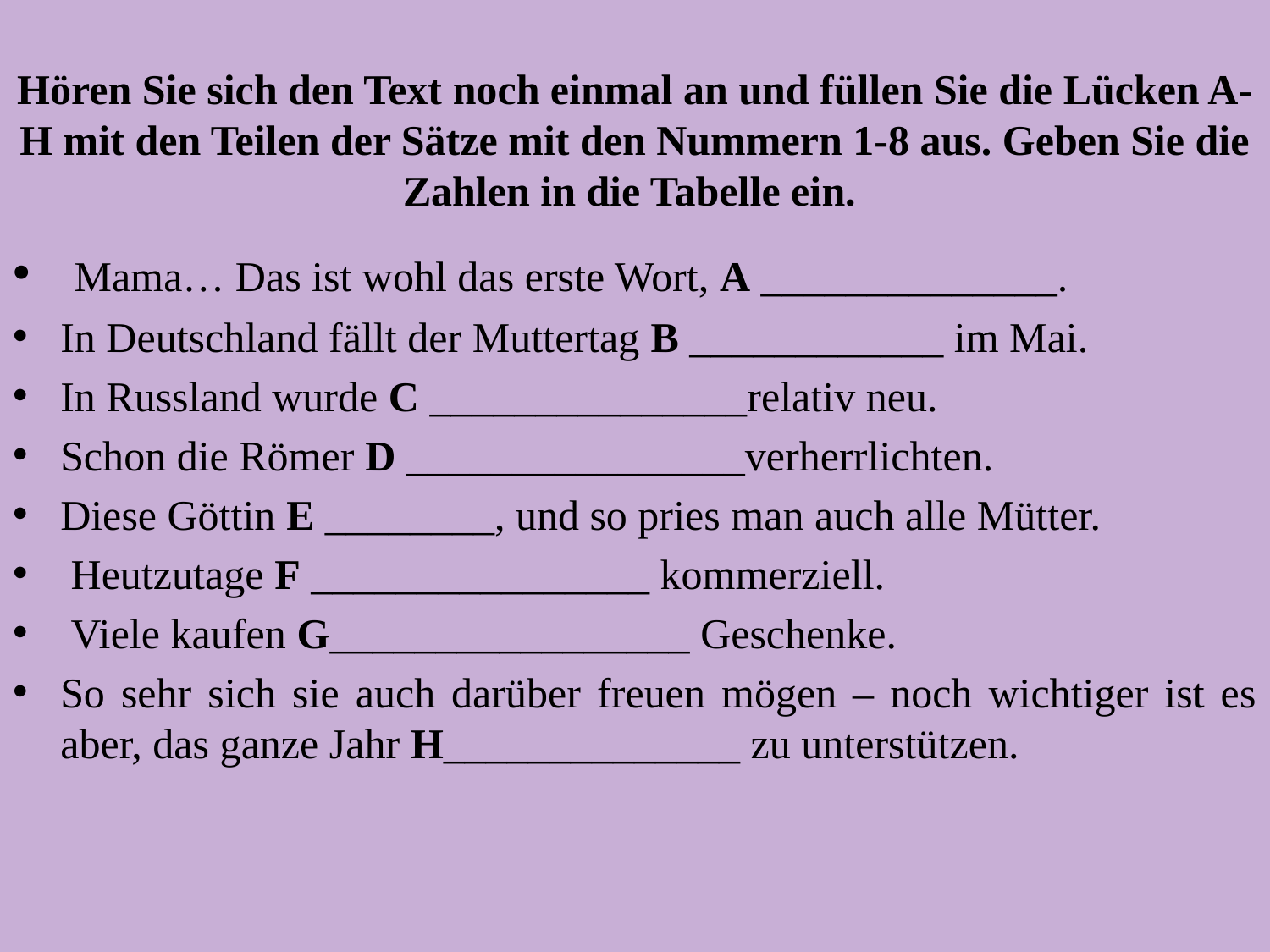

# Hören Sie sich den Text noch einmal an und füllen Sie die Lücken A-H mit den Teilen der Sätze mit den Nummern 1-8 aus. Geben Sie die Zahlen in die Tabelle ein.
 Mama… Das ist wohl das erste Wort, A ______________.
In Deutschland fällt der Muttertag B ____________ im Mai.
In Russland wurde C _______________relativ neu.
Schon die Römer D ________________verherrlichten.
Diese Göttin E ________, und so pries man auch alle Mütter.
 Heutzutage F ________________ kommerziell.
 Viele kaufen G_________________ Geschenke.
So sehr sich sie auch darüber freuen mögen – noch wichtiger ist es aber, das ganze Jahr H______________ zu unterstützen.